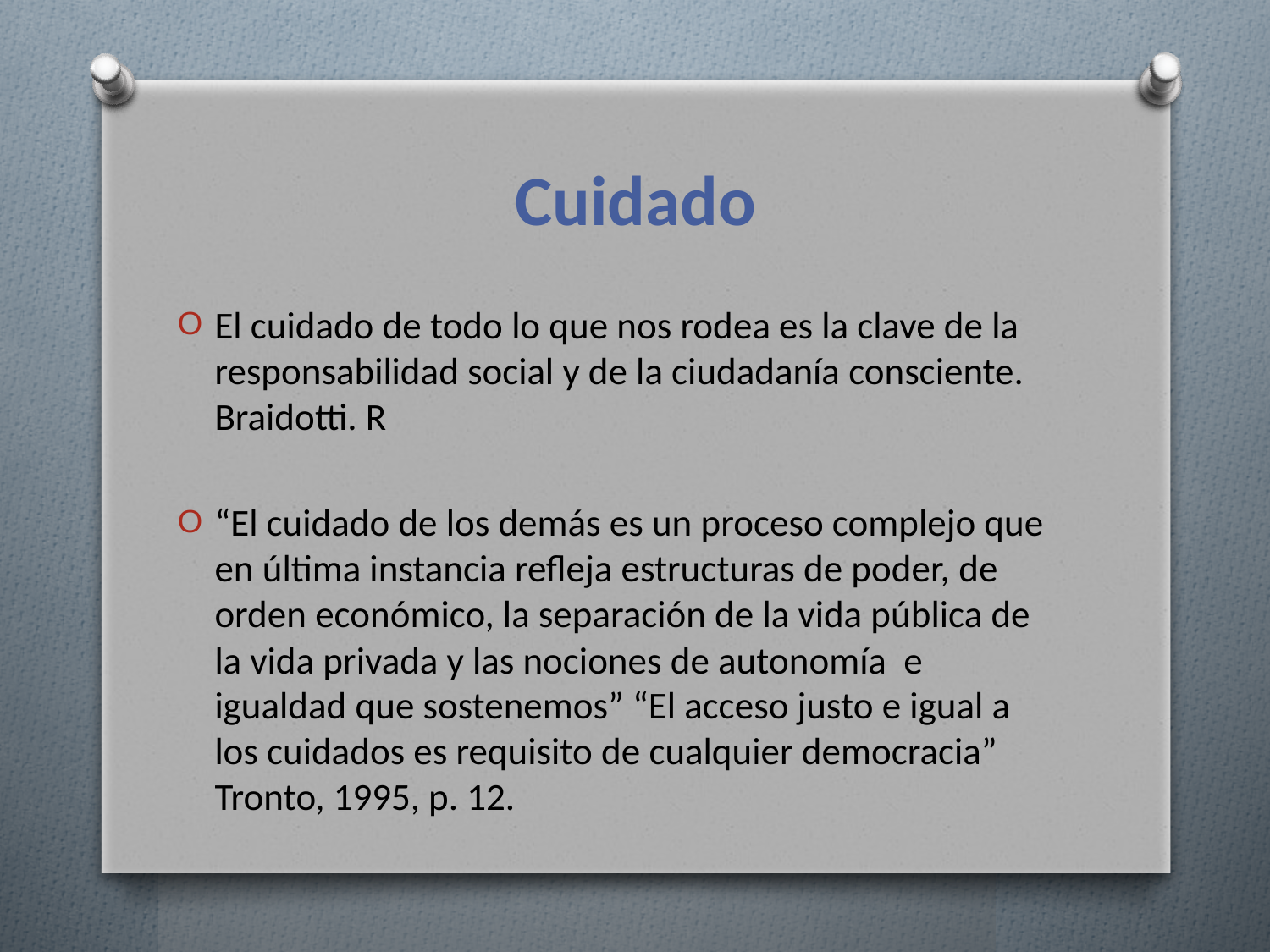

# Cuidado
El cuidado de todo lo que nos rodea es la clave de la responsabilidad social y de la ciudadanía consciente. Braidotti. R

“El cuidado de los demás es un proceso complejo que en última instancia refleja estructuras de poder, de orden económico, la separación de la vida pública de la vida privada y las nociones de autonomía  e igualdad que sostenemos” “El acceso justo e igual a los cuidados es requisito de cualquier democracia” Tronto, 1995, p. 12.